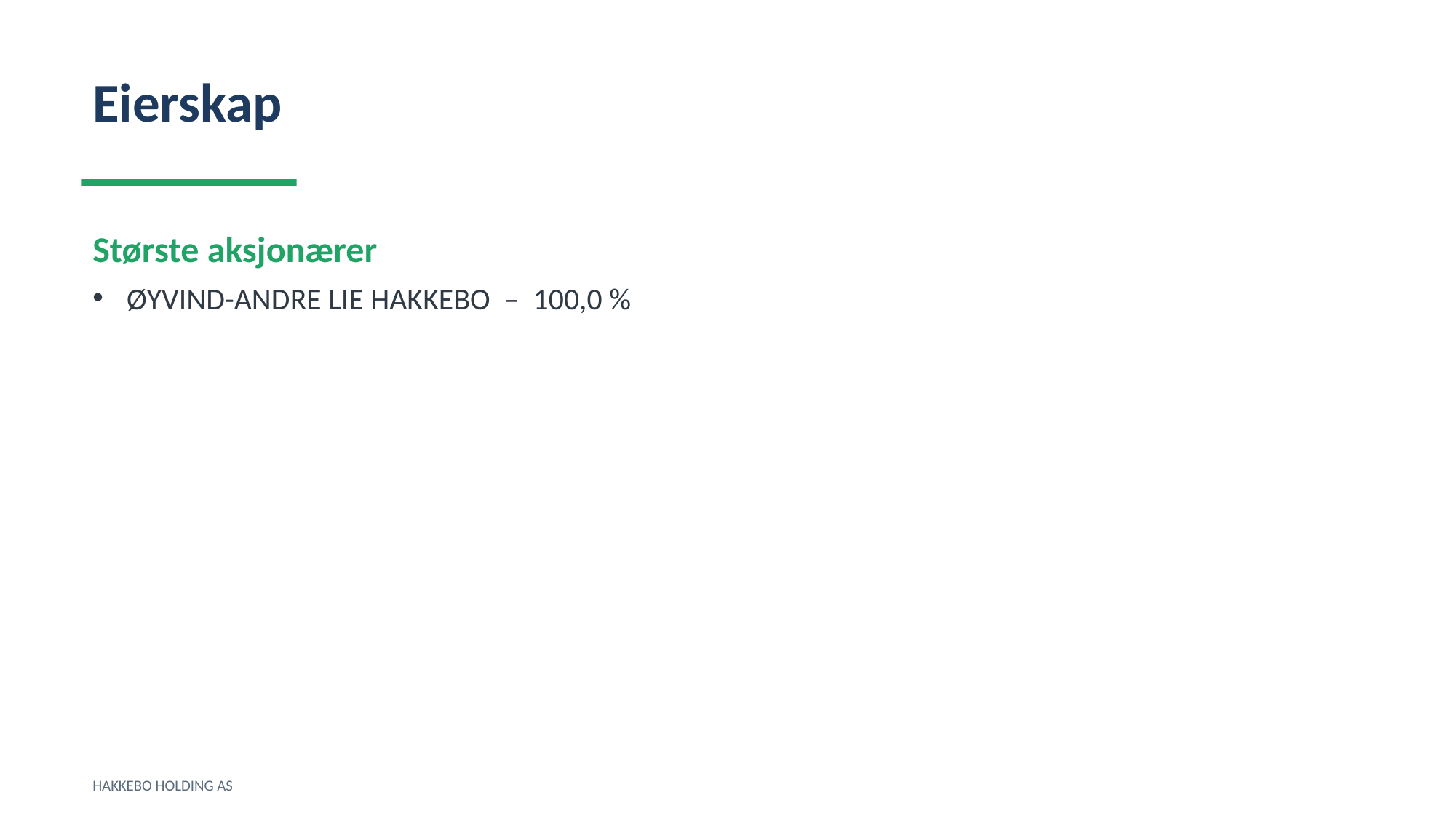

Eierskap

Største aksjonærer
ØYVIND-ANDRE LIE HAKKEBO  –  100,0 %
HAKKEBO HOLDING AS